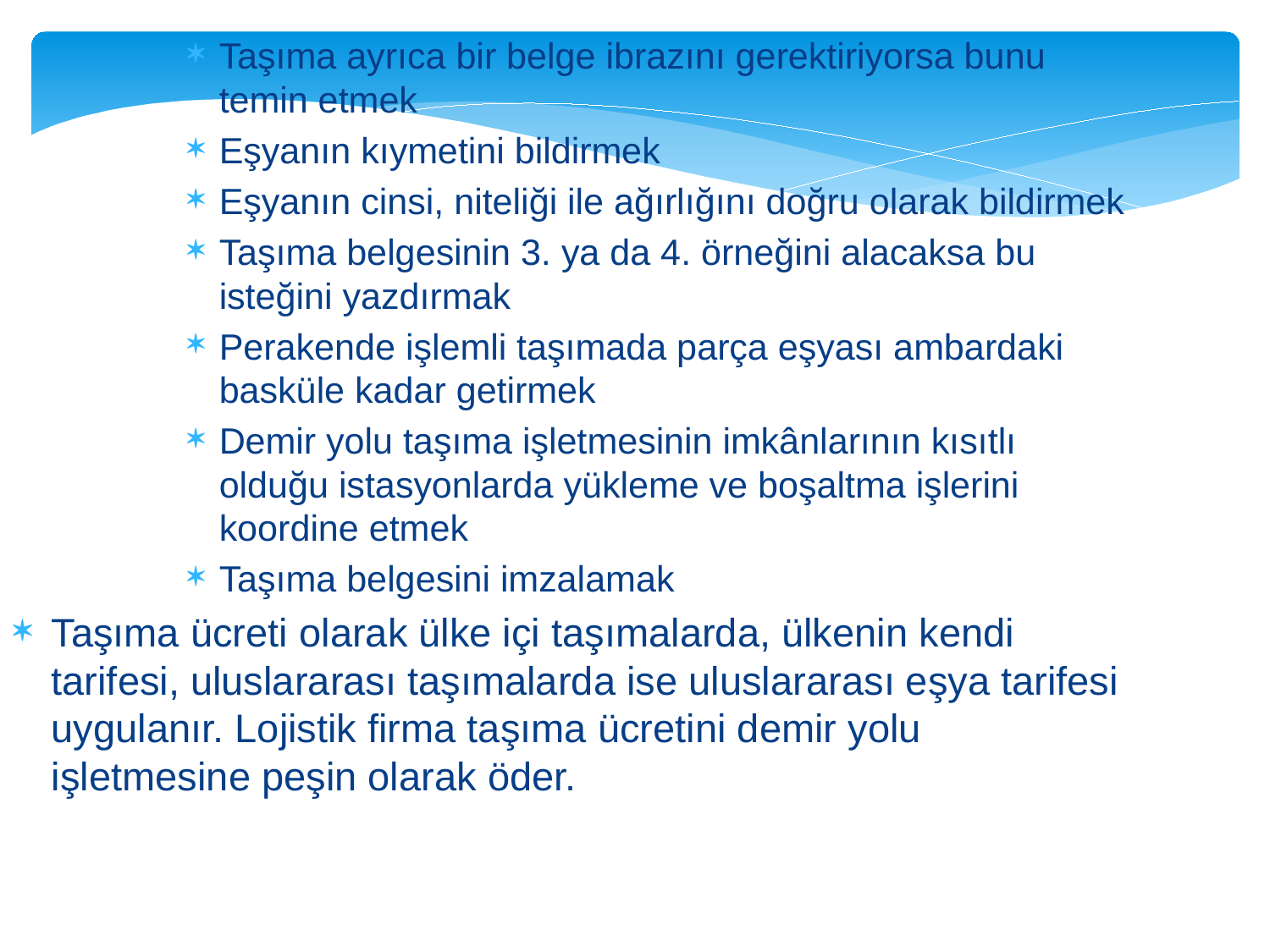

Taşıma ayrıca bir belge ibrazını gerektiriyorsa bunu temin etmek
Eşyanın kıymetini bildirmek
Eşyanın cinsi, niteliği ile ağırlığını doğru olarak bildirmek
Taşıma belgesinin 3. ya da 4. örneğini alacaksa bu isteğini yazdırmak
Perakende işlemli taşımada parça eşyası ambardaki basküle kadar getirmek
Demir yolu taşıma işletmesinin imkânlarının kısıtlı olduğu istasyonlarda yükleme ve boşaltma işlerini koordine etmek
Taşıma belgesini imzalamak
Taşıma ücreti olarak ülke içi taşımalarda, ülkenin kendi tarifesi, uluslararası taşımalarda ise uluslararası eşya tarifesi uygulanır. Lojistik firma taşıma ücretini demir yolu işletmesine peşin olarak öder.